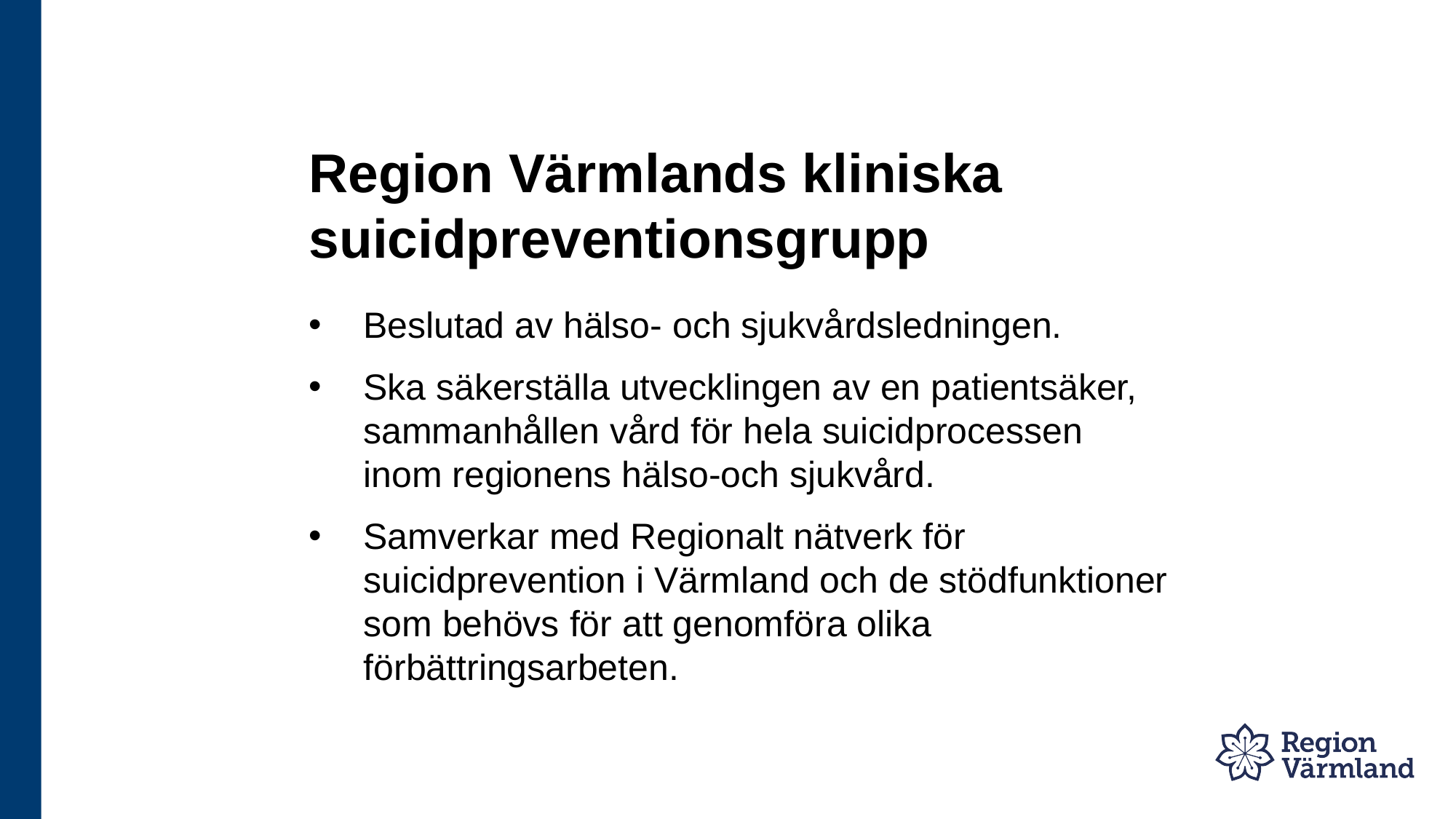

# Region Värmlands kliniska suicidpreventionsgrupp
Beslutad av hälso- och sjukvårdsledningen.
Ska säkerställa utvecklingen av en patientsäker, sammanhållen vård för hela suicidprocessen inom regionens hälso-och sjukvård.
Samverkar med Regionalt nätverk för suicidprevention i Värmland och de stödfunktioner som behövs för att genomföra olika förbättringsarbeten.